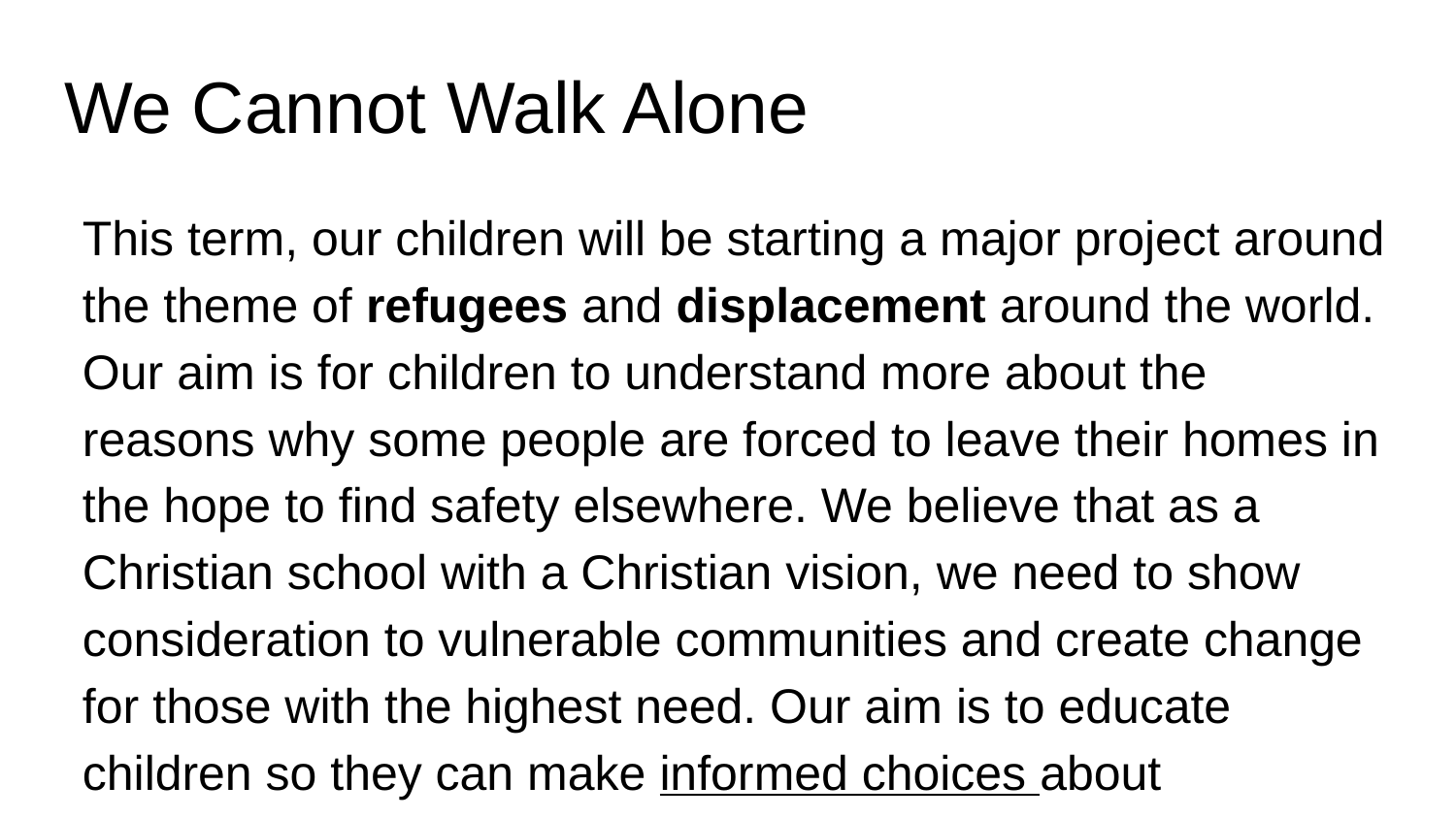

# We Cannot Walk Alone
This term, our children will be starting a major project around the theme of refugees and displacement around the world. Our aim is for children to understand more about the reasons why some people are forced to leave their homes in the hope to find safety elsewhere. We believe that as a Christian school with a Christian vision, we need to show consideration to vulnerable communities and create change for those with the highest need. Our aim is to educate children so they can make informed choices about displacement events that are impacting us now and in the future.